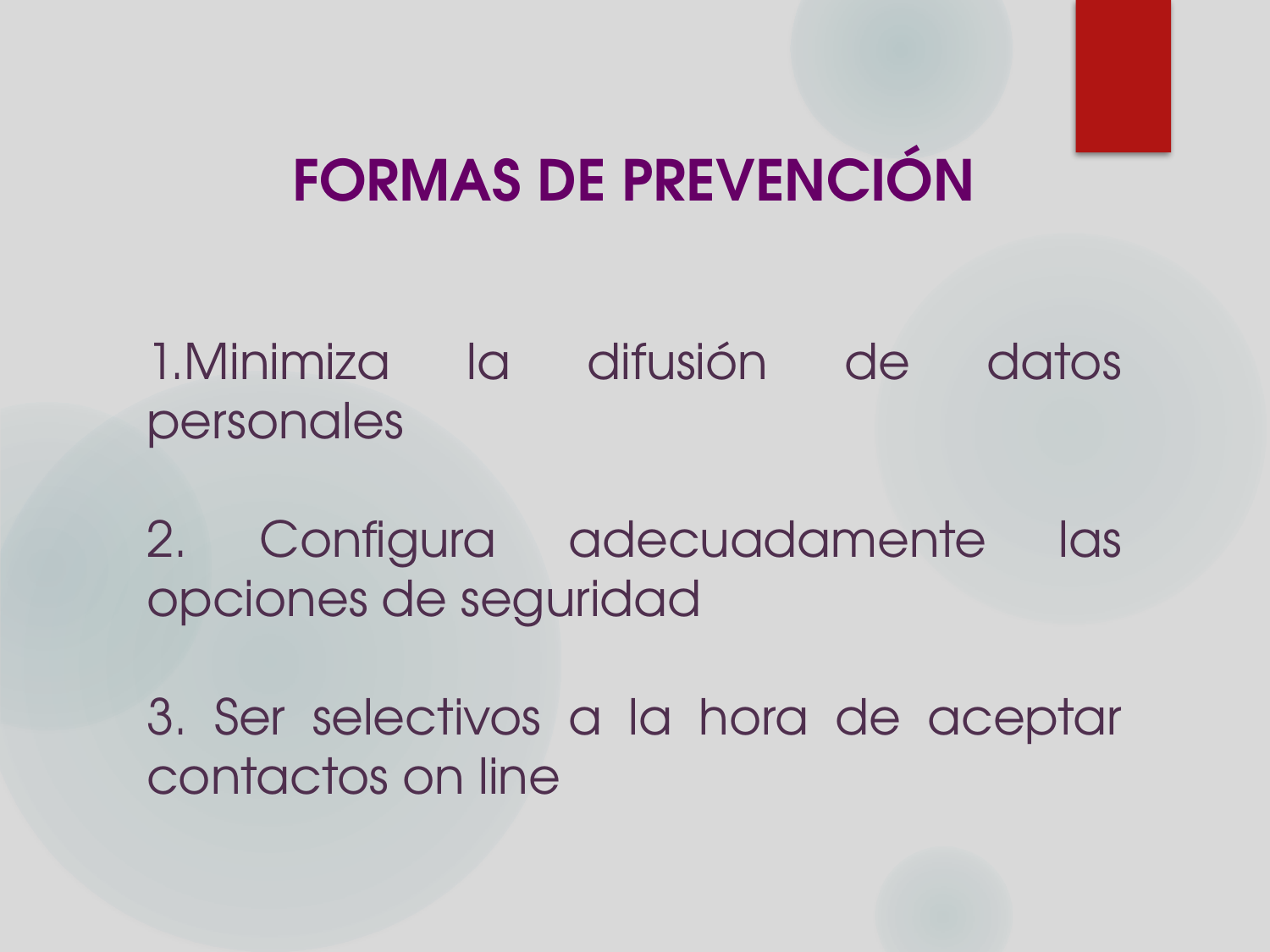

FORMAS DE PREVENCIÓN

Minimiza la difusión de datos personales

2. Configura adecuadamente las opciones de seguridad

3. Ser selectivos a la hora de aceptar contactos on line